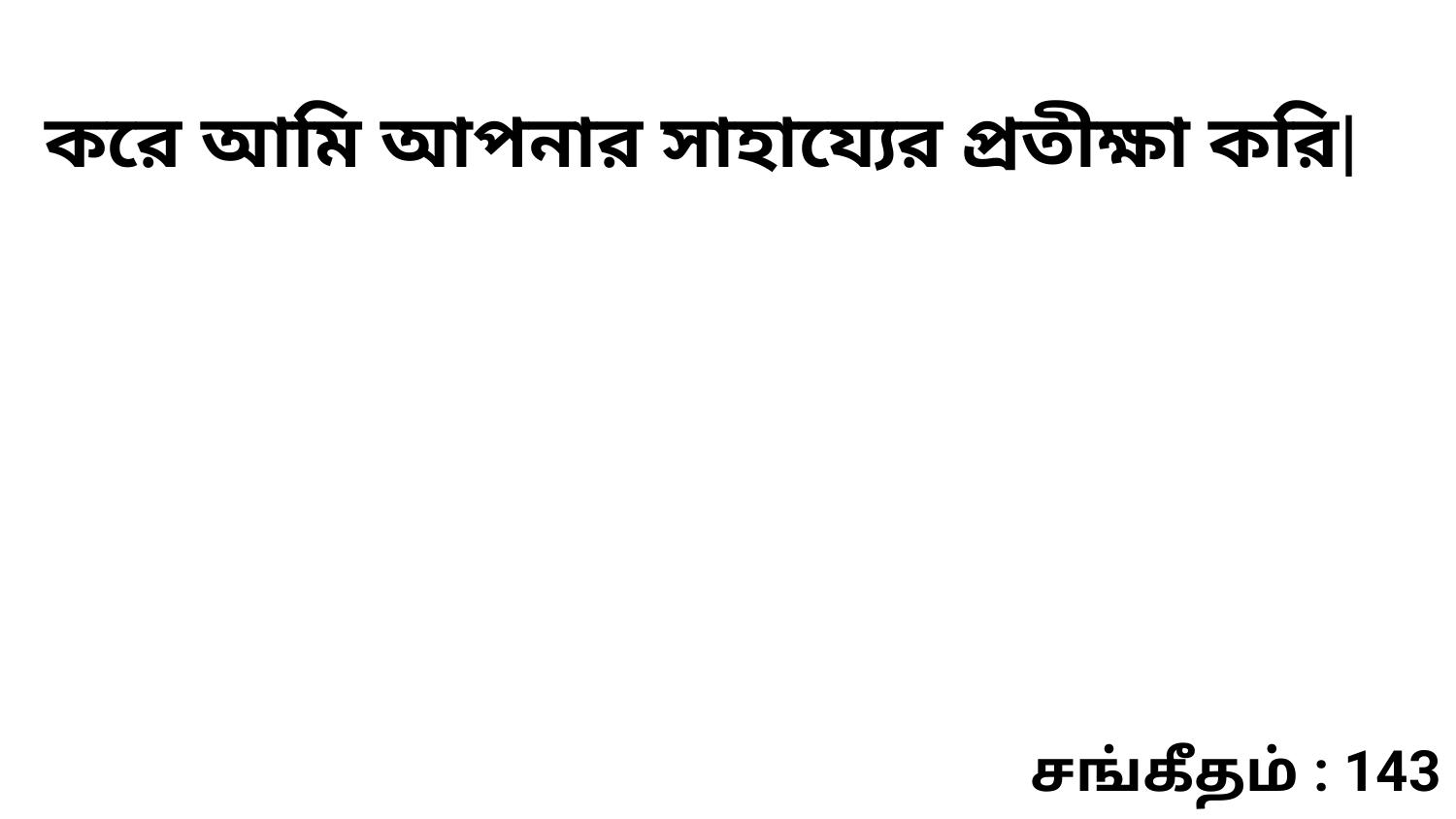

করে আমি আপনার সাহায্যের প্রতীক্ষা করি|
சங்கீதம் : 143